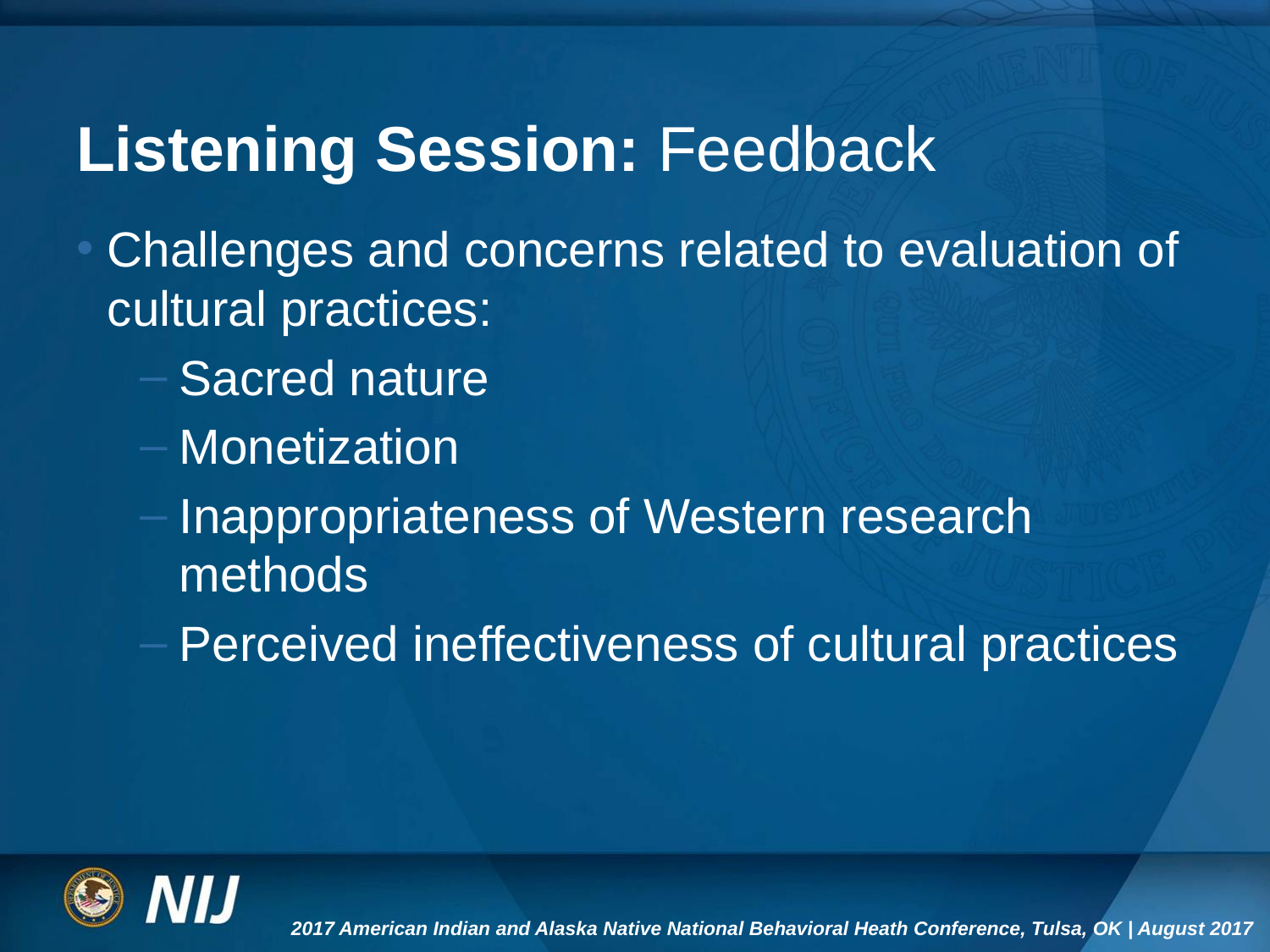

# Listening Session: Feedback
Challenges and concerns related to evaluation of cultural practices:
Sacred nature
Monetization
Inappropriateness of Western research methods
Perceived ineffectiveness of cultural practices